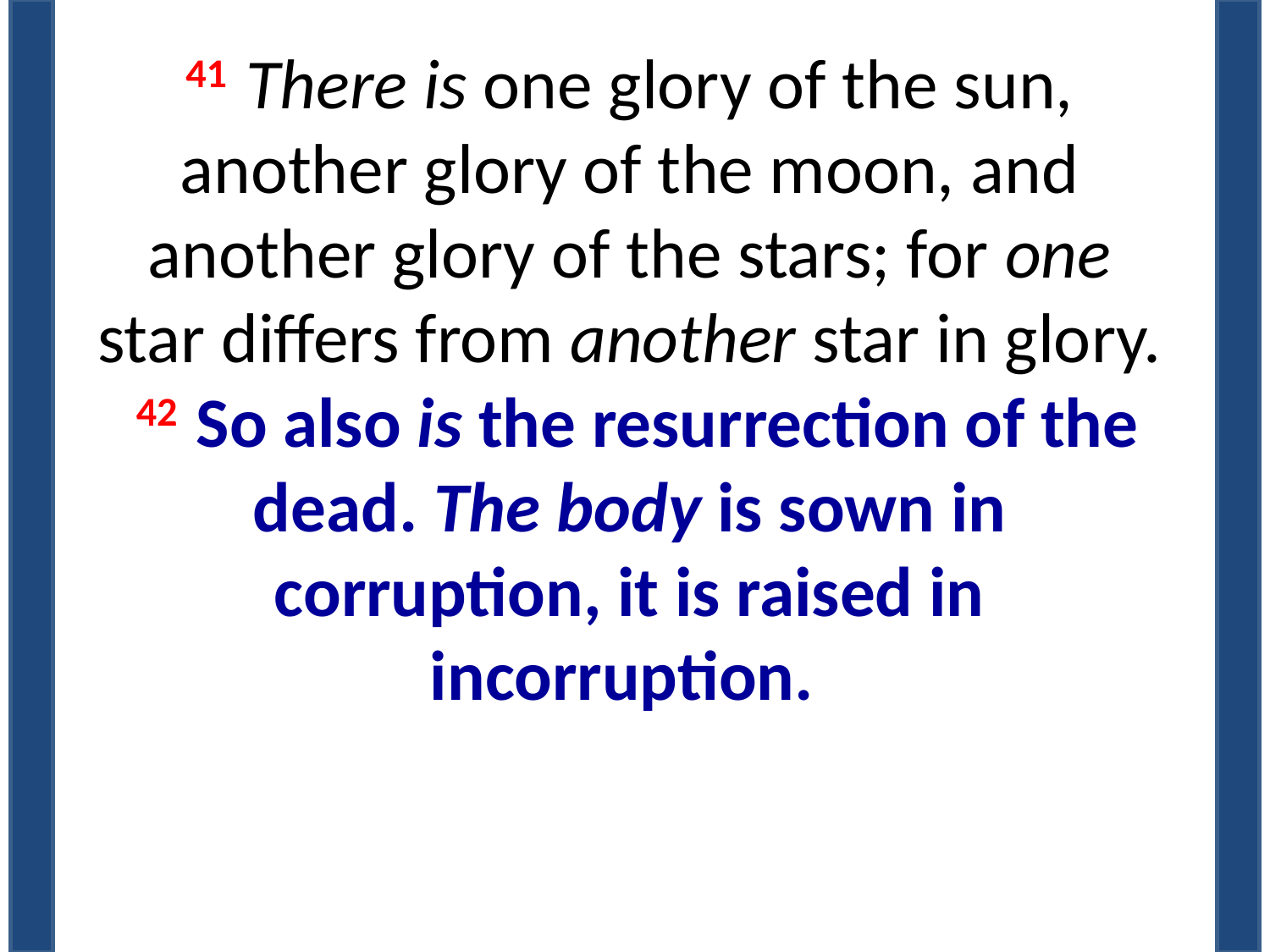

41  There is one glory of the sun, another glory of the moon, and another glory of the stars; for one star differs from another star in glory.  42  So also is the resurrection of the dead. The body is sown in corruption, it is raised in incorruption.